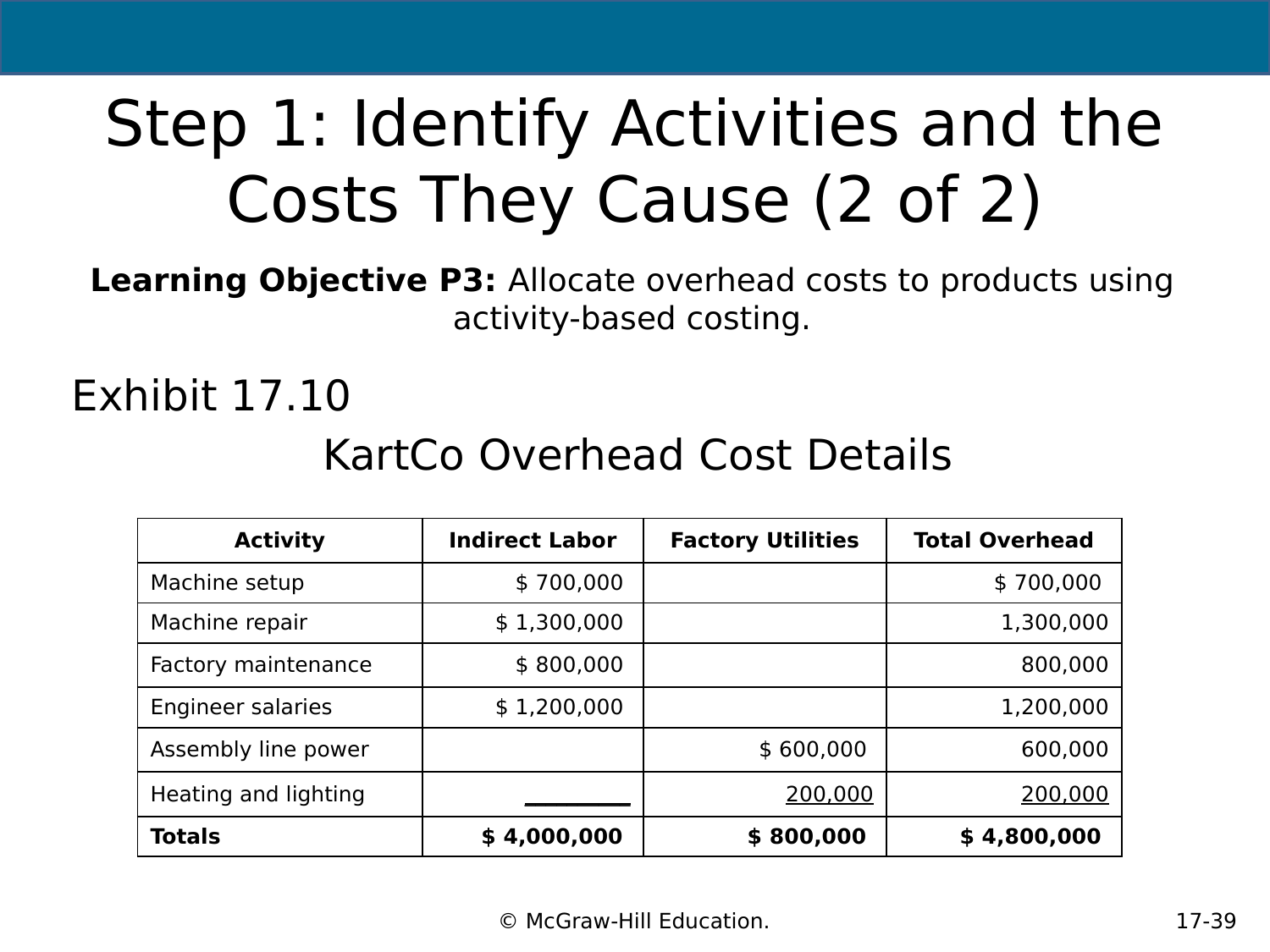

# Step 1: Identify Activities and the Costs They Cause (2 of 2)
Learning Objective P3: Allocate overhead costs to products using activity-based costing.
Exhibit 17.10
KartCo Overhead Cost Details
| Activity | Indirect Labor | Factory Utilities | Total Overhead |
| --- | --- | --- | --- |
| Machine setup | $ 700,000 |  | $ 700,000 |
| Machine repair | $ 1,300,000 |  | 1,300,000 |
| Factory maintenance | $ 800,000 |  | 800,000 |
| Engineer salaries | $ 1,200,000 |  | 1,200,000 |
| Assembly line power |  | $ 600,000 | 600,000 |
| Heating and lighting | \_\_\_\_\_\_\_\_\_\_ | 200,000 | 200,000 |
| Totals | $ 4,000,000 | $ 800,000 | $ 4,800,000 |